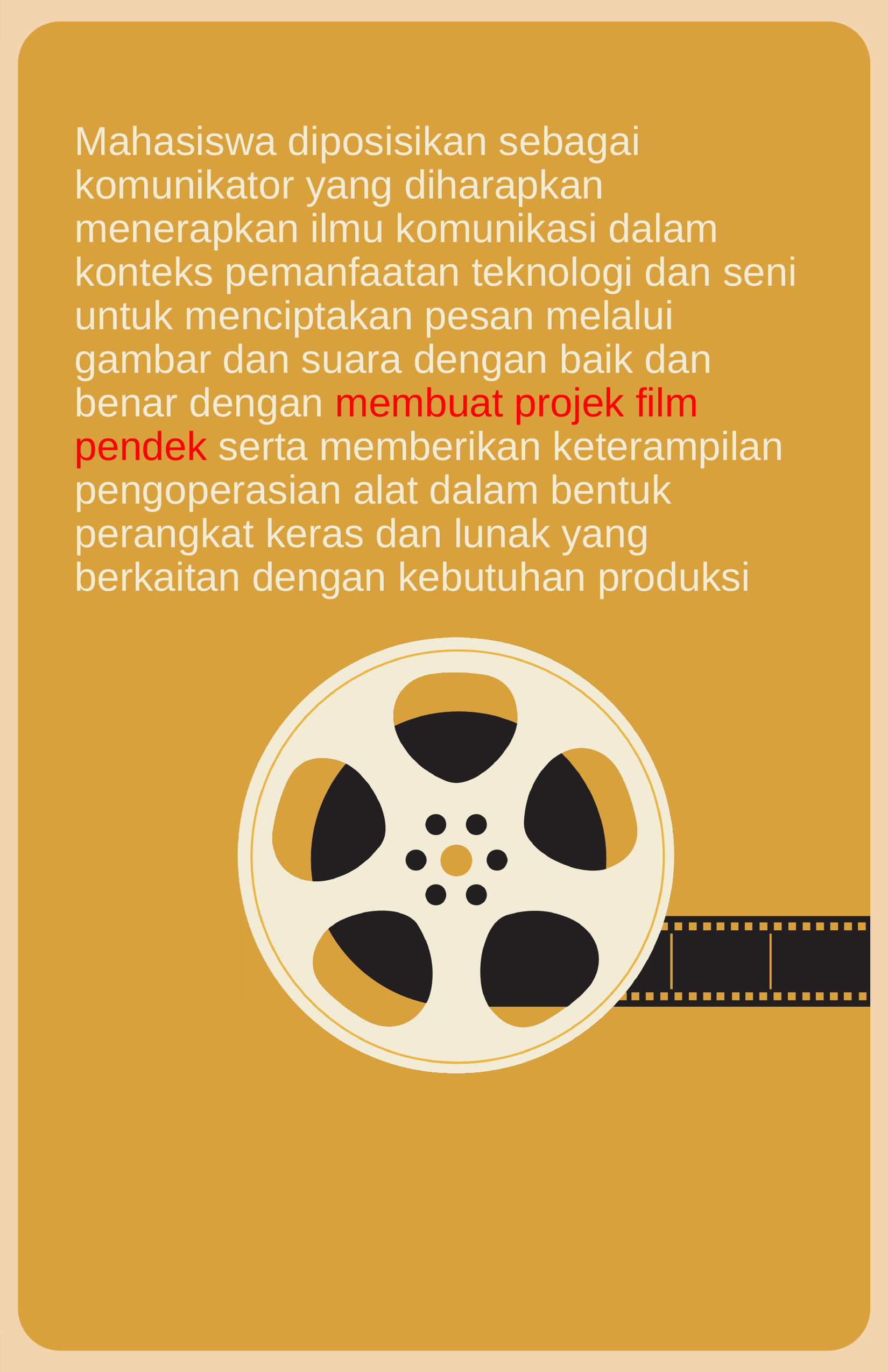

# Mahasiswa diposisikan sebagai komunikator yang diharapkan menerapkan ilmu komunikasi dalam konteks pemanfaatan teknologi dan seni untuk menciptakan pesan melalui gambar dan suara dengan baik dan benar dengan membuat projek film pendek serta memberikan keterampilan pengoperasian alat dalam bentuk perangkat keras dan lunak yang berkaitan dengan kebutuhan produksi